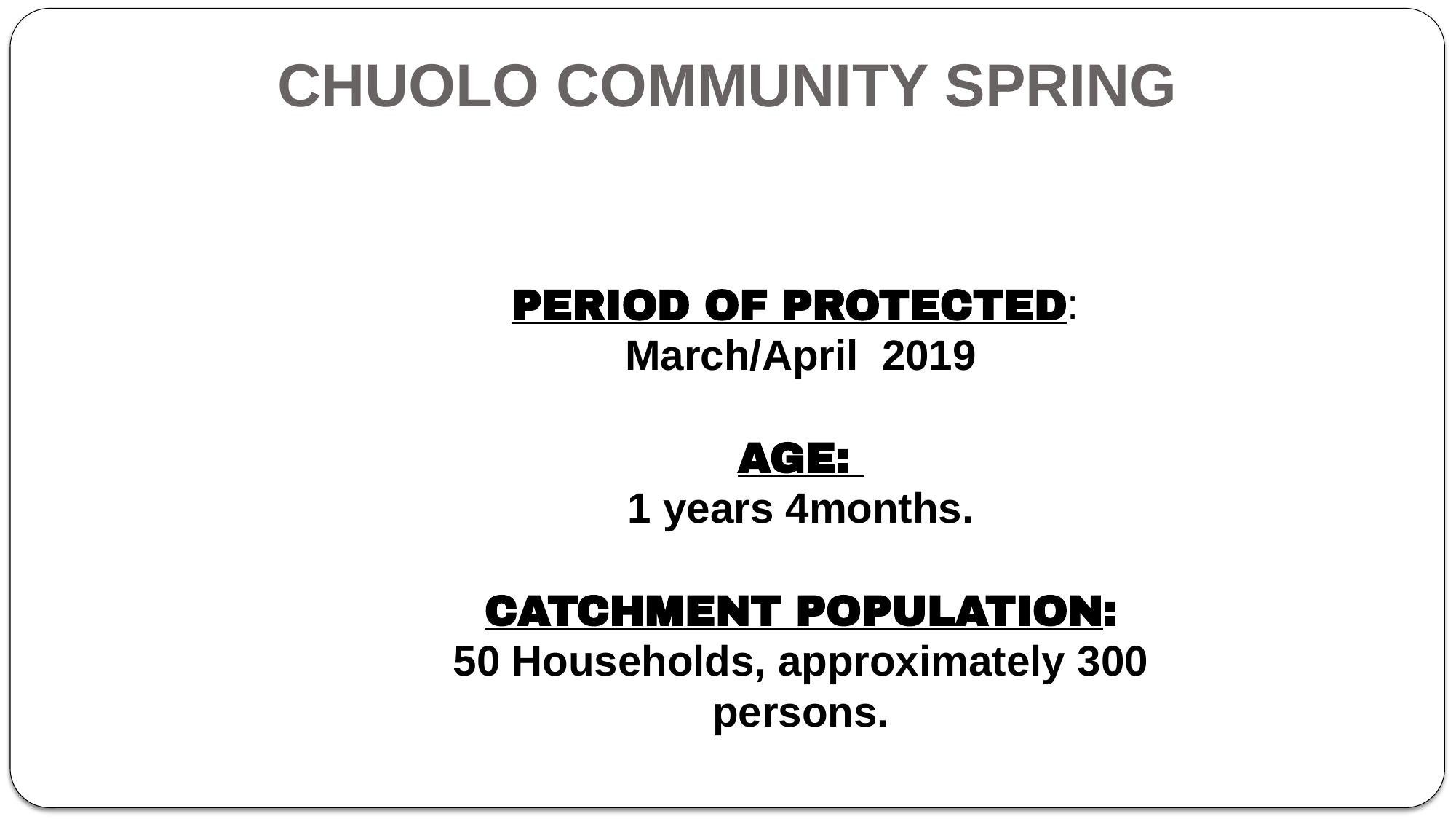

# CHUOLO COMMUNITY SPRING

PERIOD OF PROTECTED:
March/April  2019

AGE:
1 years 4months.

CATCHMENT POPULATION:
50 Households, approximately 300 persons.